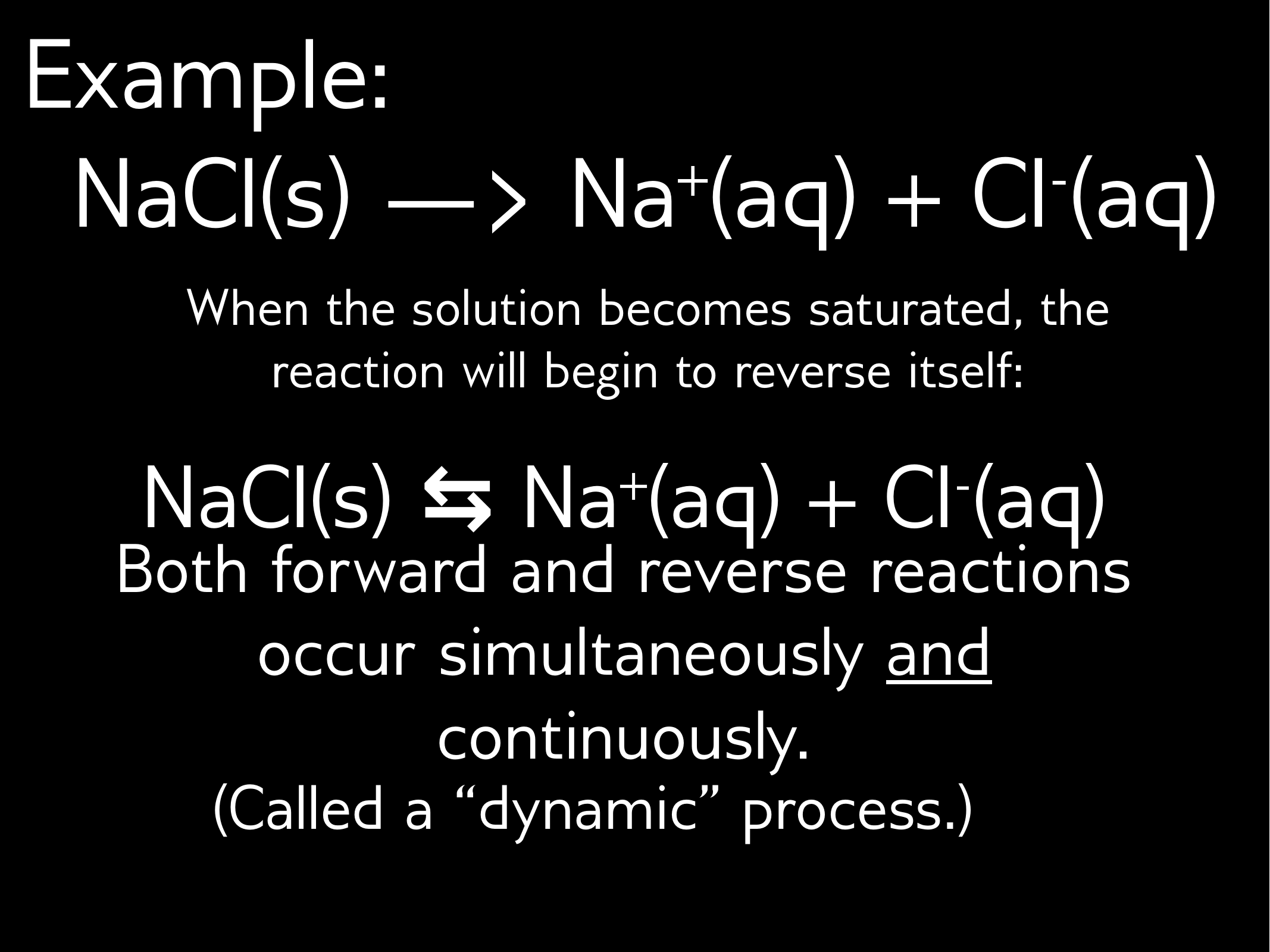

# Example:
NaCl(s) —> Na+(aq) + Cl-(aq)
When the solution becomes saturated, the reaction will begin to reverse itself:
NaCl(s) ⇆ Na+(aq) + Cl-(aq)
Both forward and reverse reactions occur simultaneously and continuously.
(Called a “dynamic” process.)